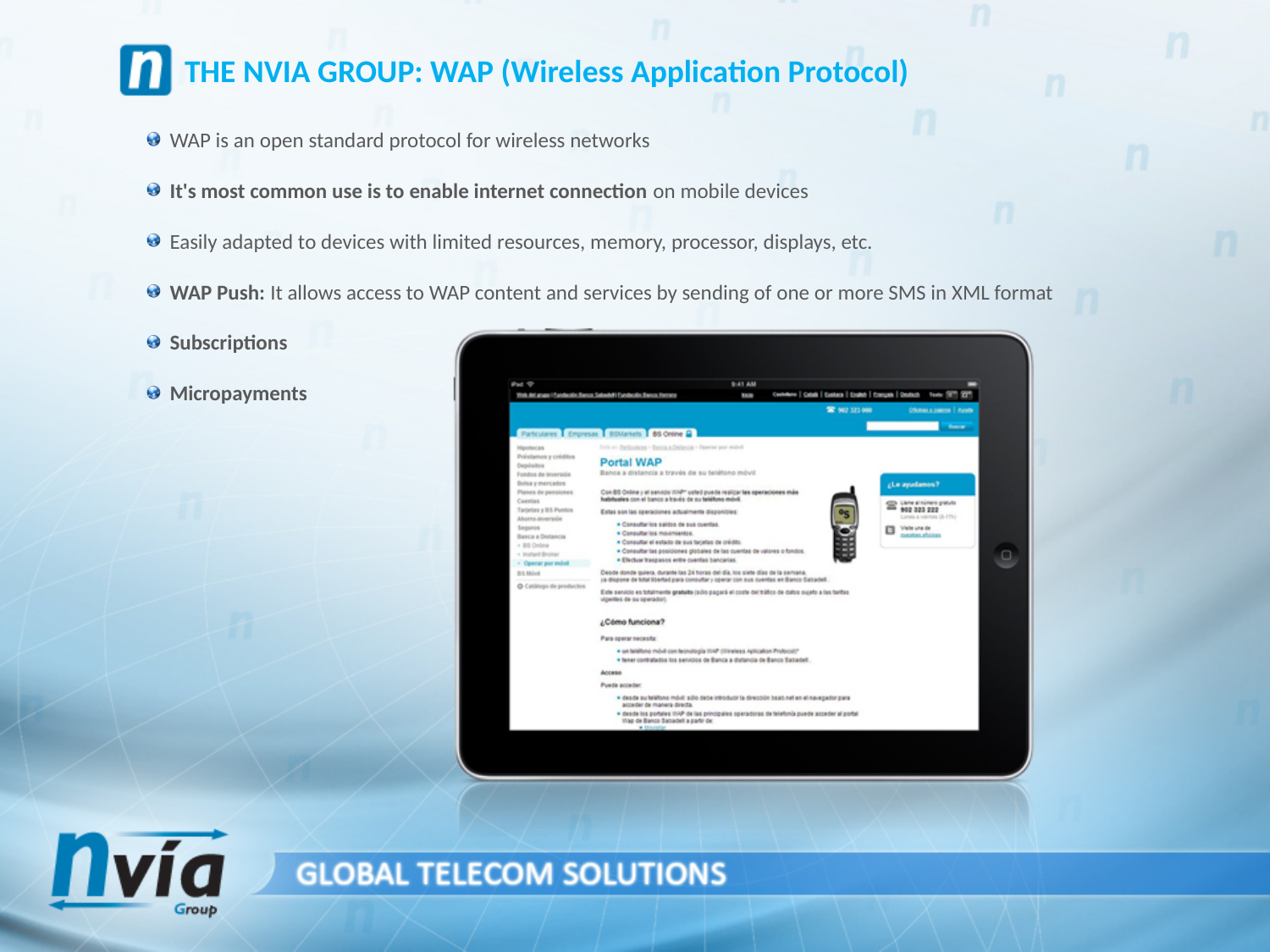

THE NVIA GROUP: WAP (Wireless Application Protocol)
WAP is an open standard protocol for wireless networks

It's most common use is to enable internet connection on mobile devices

Easily adapted to devices with limited resources, memory, processor, displays, etc.

WAP Push: It allows access to WAP content and services by sending of one or more SMS in XML format

Subscriptions

Micropayments